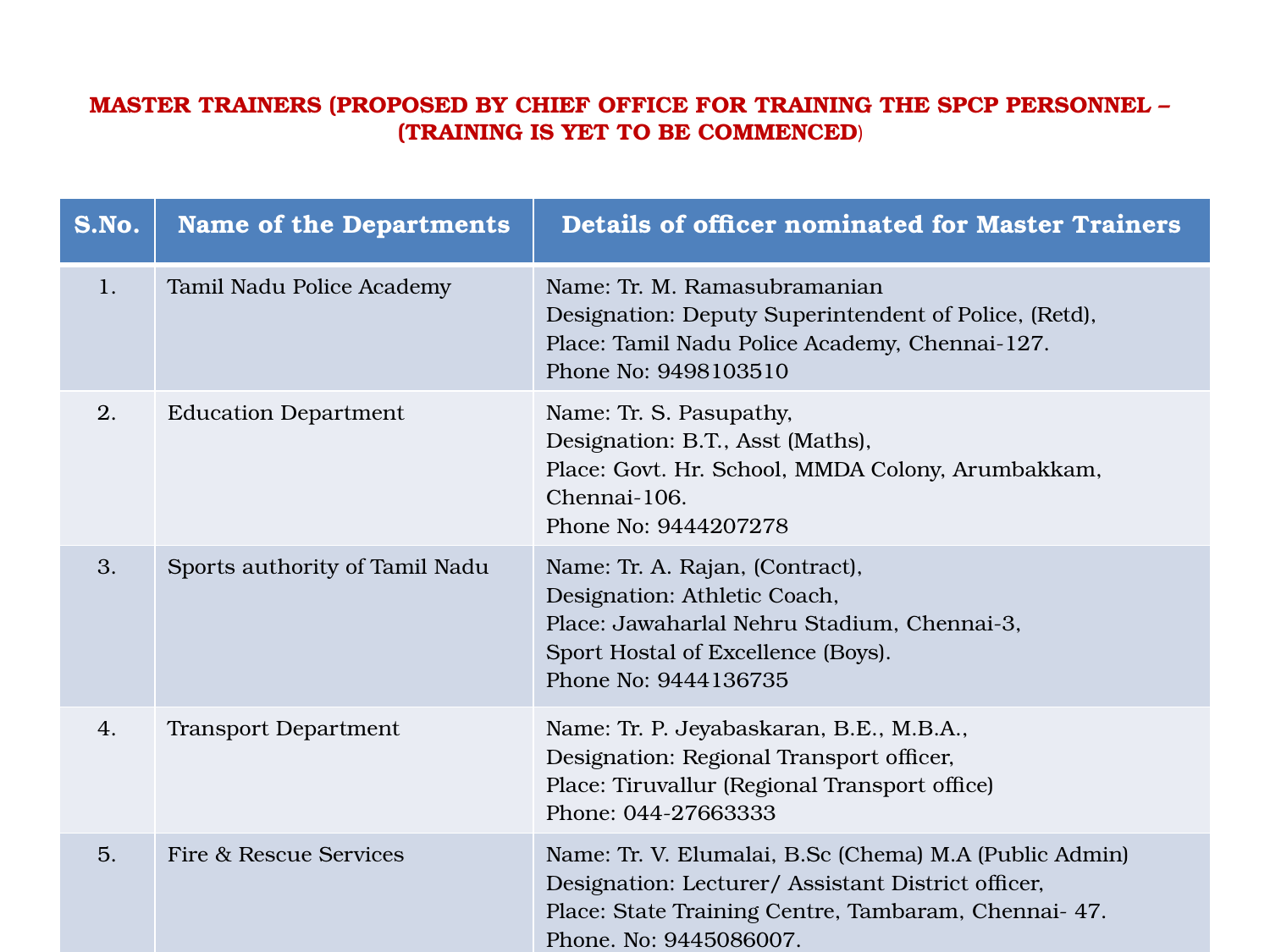

# MASTER TRAINERS (PROPOSED BY CHIEF OFFICE FOR TRAINING THE SPCP PERSONNEL – (TRAINING IS YET TO BE COMMENCED)
| S.No. | Name of the Departments | Details of officer nominated for Master Trainers |
| --- | --- | --- |
| 1. | Tamil Nadu Police Academy | Name: Tr. M. Ramasubramanian Designation: Deputy Superintendent of Police, (Retd), Place: Tamil Nadu Police Academy, Chennai-127. Phone No: 9498103510 |
| 2. | Education Department | Name: Tr. S. Pasupathy, Designation: B.T., Asst (Maths), Place: Govt. Hr. School, MMDA Colony, Arumbakkam, Chennai-106. Phone No: 9444207278 |
| 3. | Sports authority of Tamil Nadu | Name: Tr. A. Rajan, (Contract), Designation: Athletic Coach, Place: Jawaharlal Nehru Stadium, Chennai-3, Sport Hostal of Excellence (Boys). Phone No: 9444136735 |
| 4. | Transport Department | Name: Tr. P. Jeyabaskaran, B.E., M.B.A., Designation: Regional Transport officer, Place: Tiruvallur (Regional Transport office) Phone: 044-27663333 |
| 5. | Fire & Rescue Services | Name: Tr. V. Elumalai, B.Sc (Chema) M.A (Public Admin) Designation: Lecturer/ Assistant District officer, Place: State Training Centre, Tambaram, Chennai- 47. Phone. No: 9445086007. |